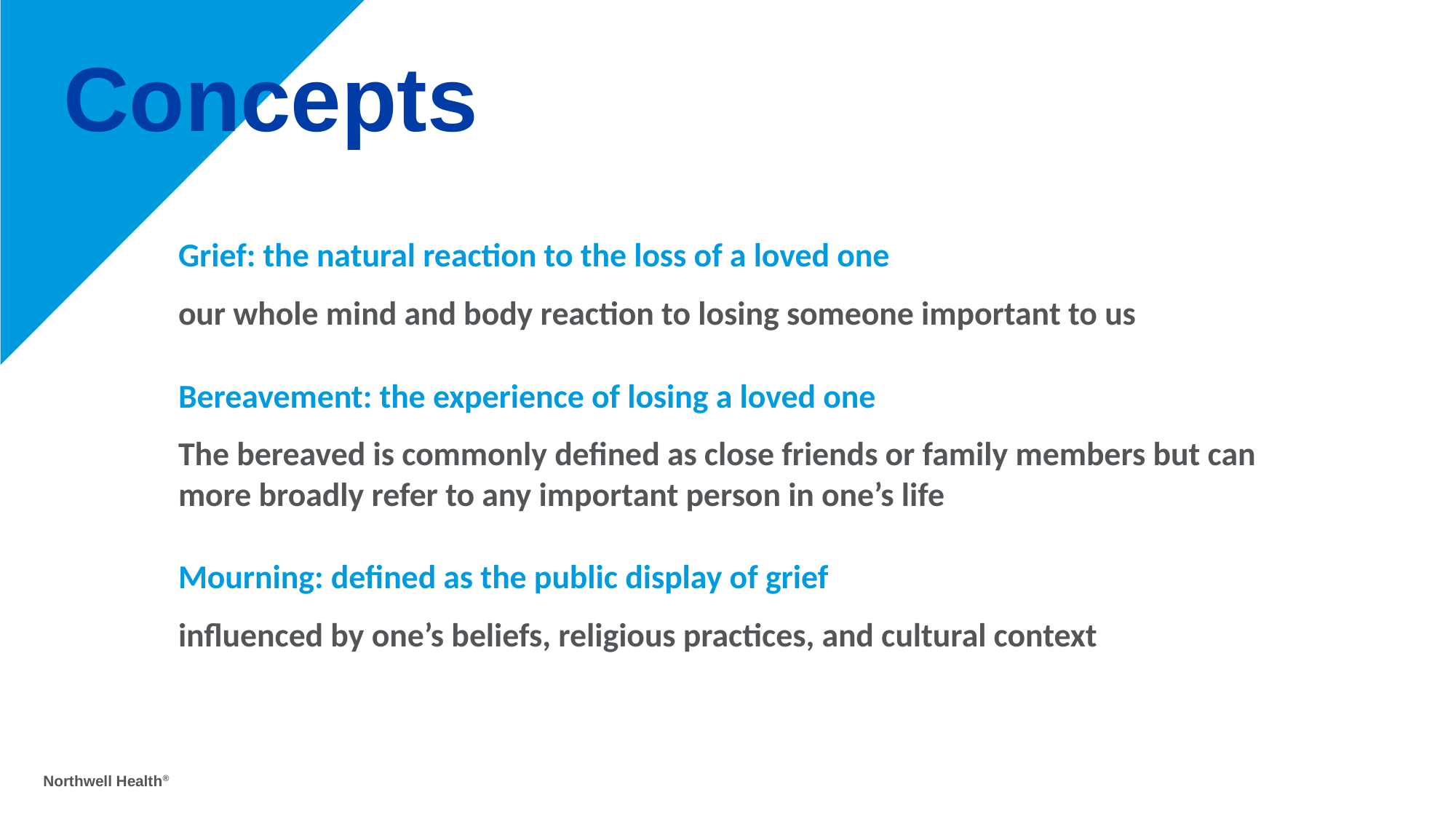

# Concepts
Grief: the natural reaction to the loss of a loved one
our whole mind and body reaction to losing someone important to us

Bereavement: the experience of losing a loved one
The bereaved is commonly defined as close friends or family members but can more broadly refer to any important person in one’s life

Mourning: defined as the public display of grief
influenced by one’s beliefs, religious practices, and cultural context